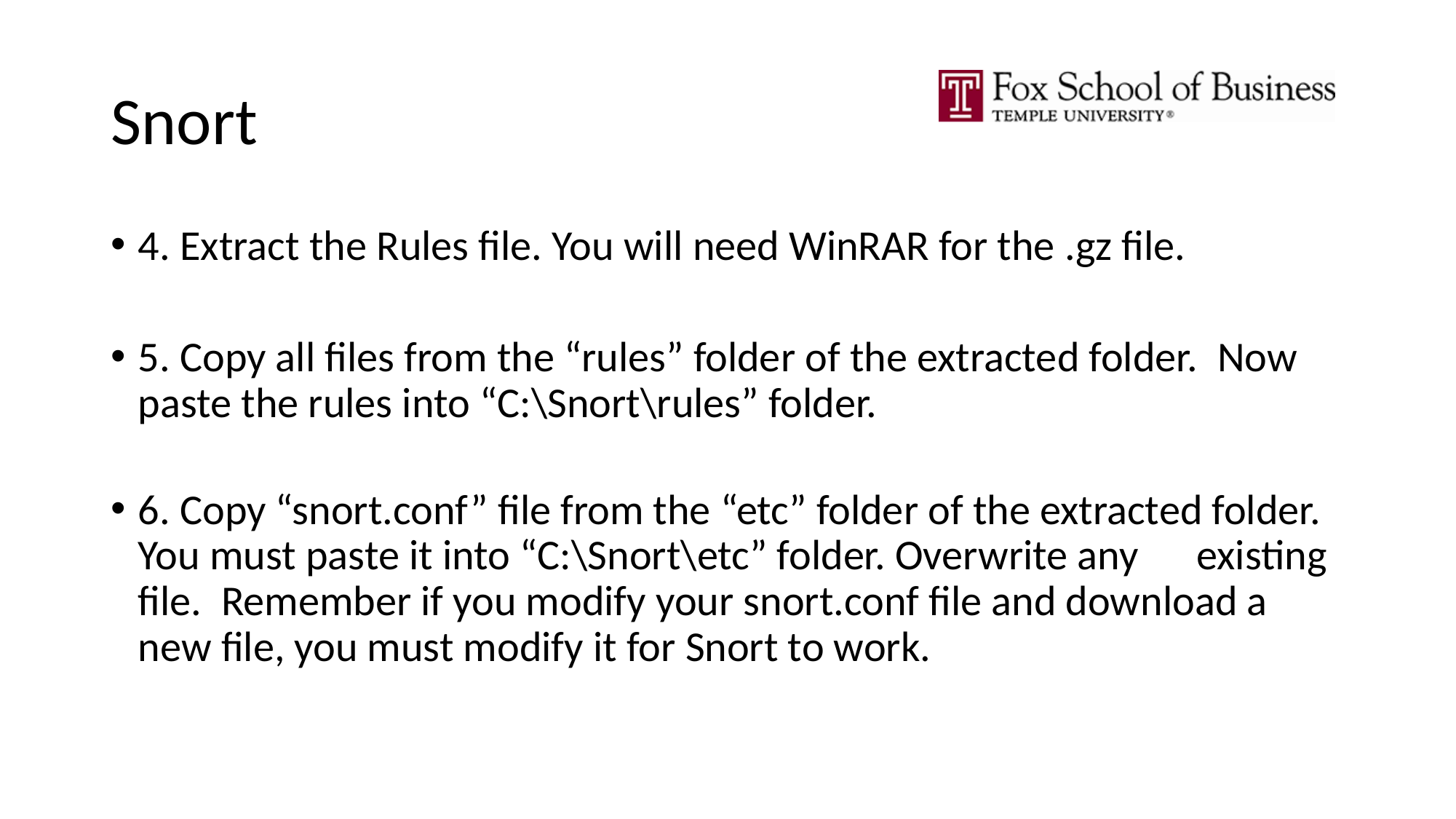

# Snort
4. Extract the Rules file. You will need WinRAR for the .gz file.
5. Copy all files from the “rules” folder of the extracted folder.  Now paste the rules into “C:\Snort\rules” folder.
6. Copy “snort.conf” file from the “etc” folder of the extracted folder.  You must paste it into “C:\Snort\etc” folder. Overwrite any      existing file.  Remember if you modify your snort.conf file and download a new file, you must modify it for Snort to work.